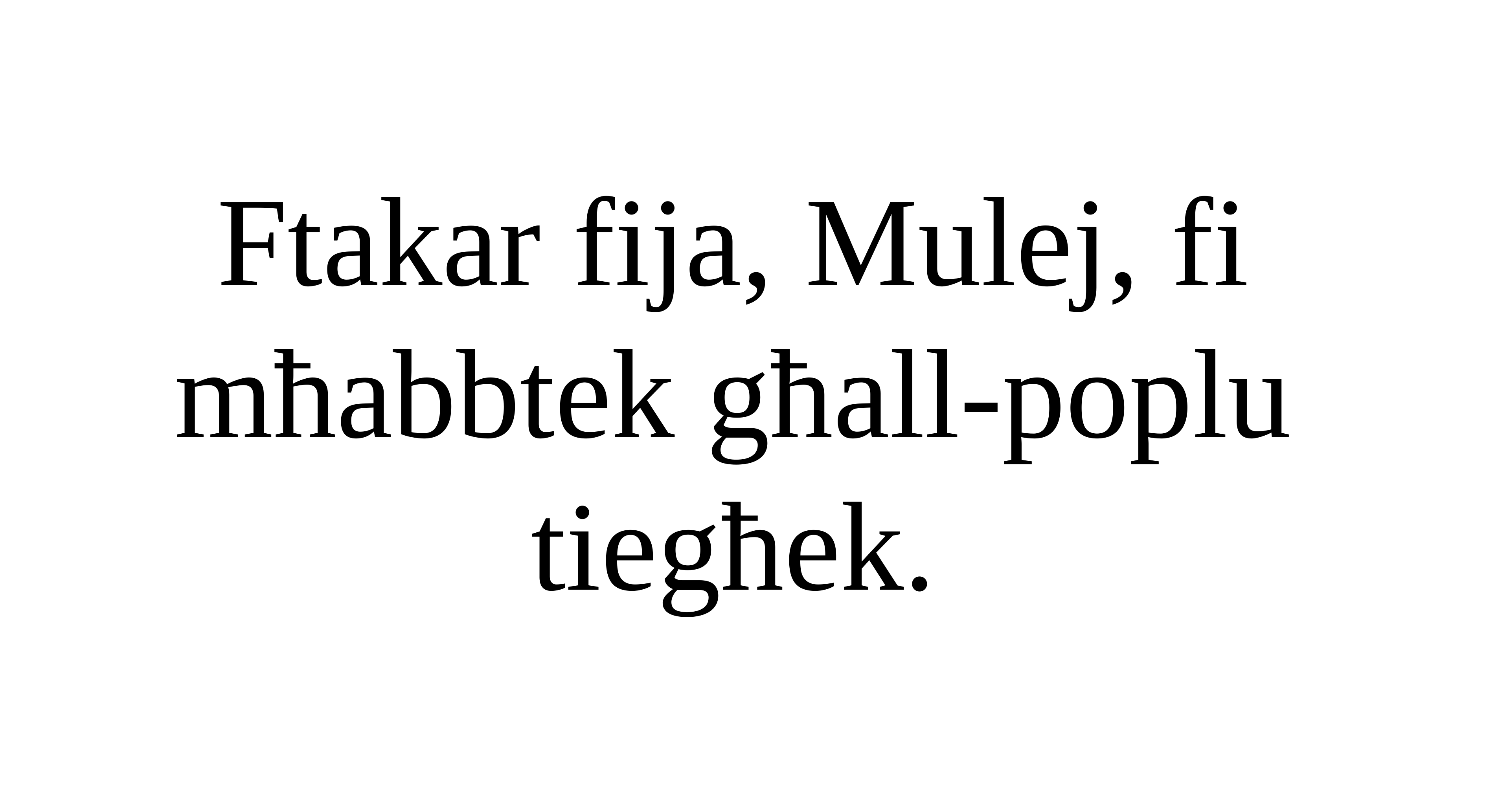

Ftakar fija, Mulej, fi mħabbtek għall-poplu tiegħek.